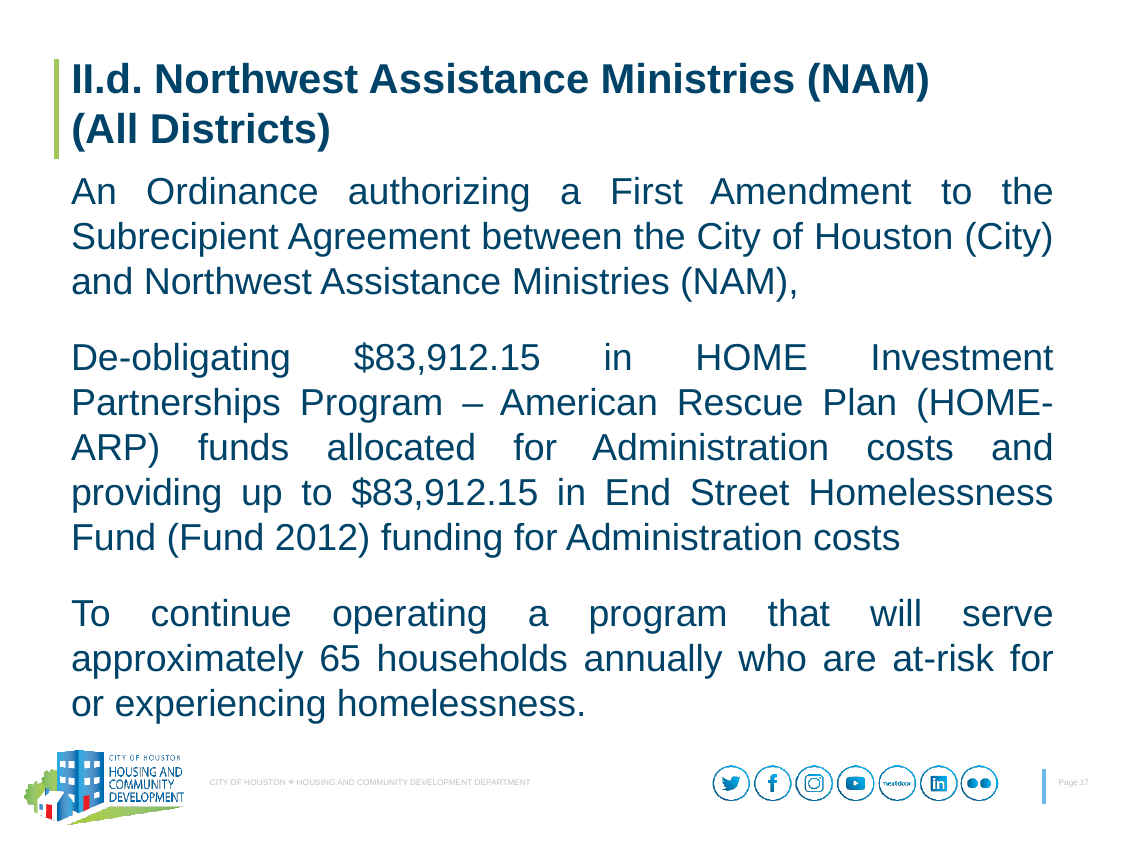

II.d. Northwest Assistance Ministries (NAM)
(All Districts)
An Ordinance authorizing a First Amendment to the Subrecipient Agreement between the City of Houston (City) and Northwest Assistance Ministries (NAM),

De-obligating $83,912.15 in HOME Investment Partnerships Program – American Rescue Plan (HOME-ARP) funds allocated for Administration costs and providing up to $83,912.15 in End Street Homelessness Fund (Fund 2012) funding for Administration costs

To continue operating a program that will serve approximately 65 households annually who are at-risk for or experiencing homelessness.